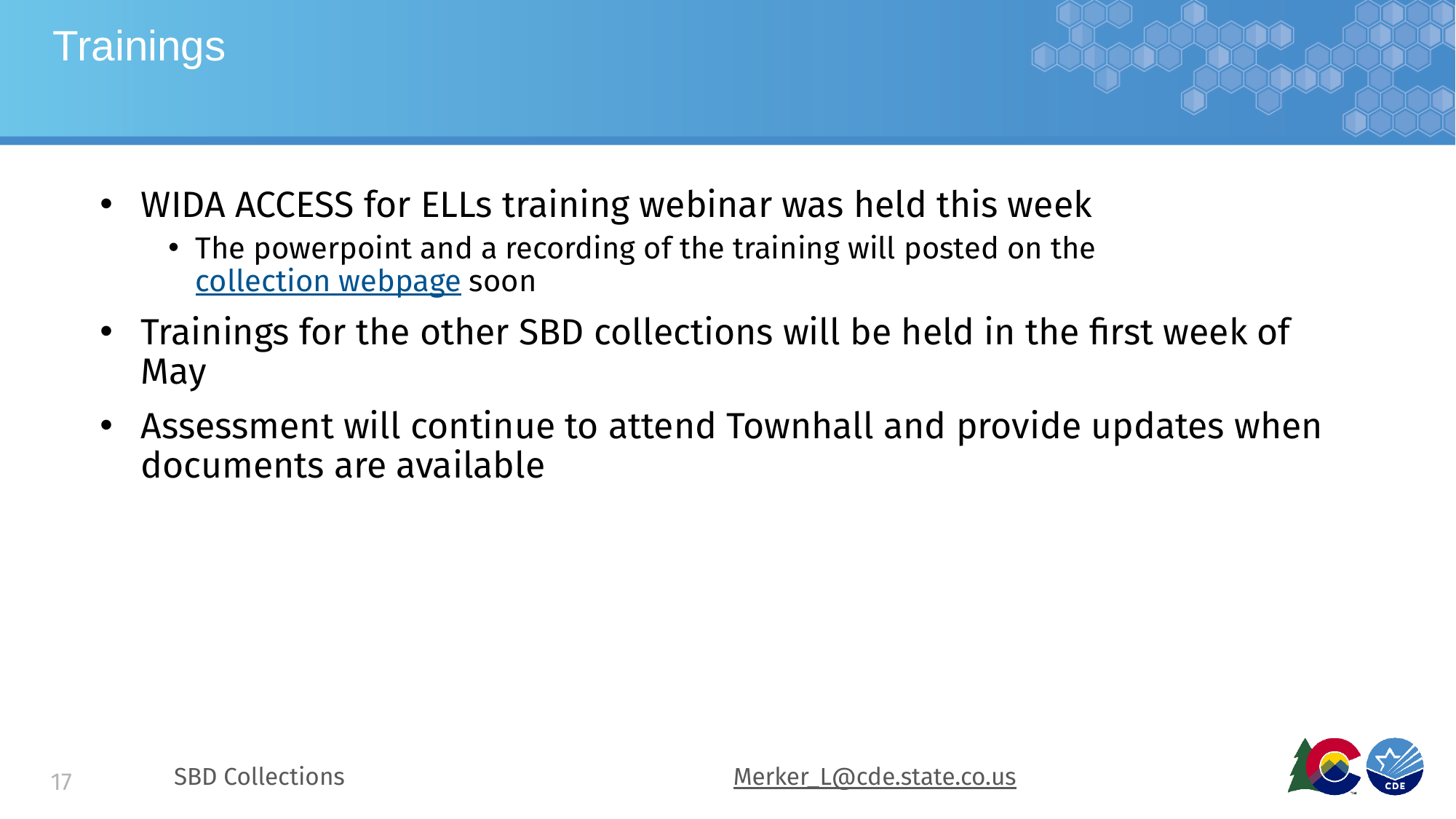

# Trainings
WIDA ACCESS for ELLs training webinar was held this week
The powerpoint and a recording of the training will posted on the collection webpage soon
Trainings for the other SBD collections will be held in the first week of May
Assessment will continue to attend Townhall and provide updates when documents are available

SBD Collections
Merker_L@cde.state.co.us
17